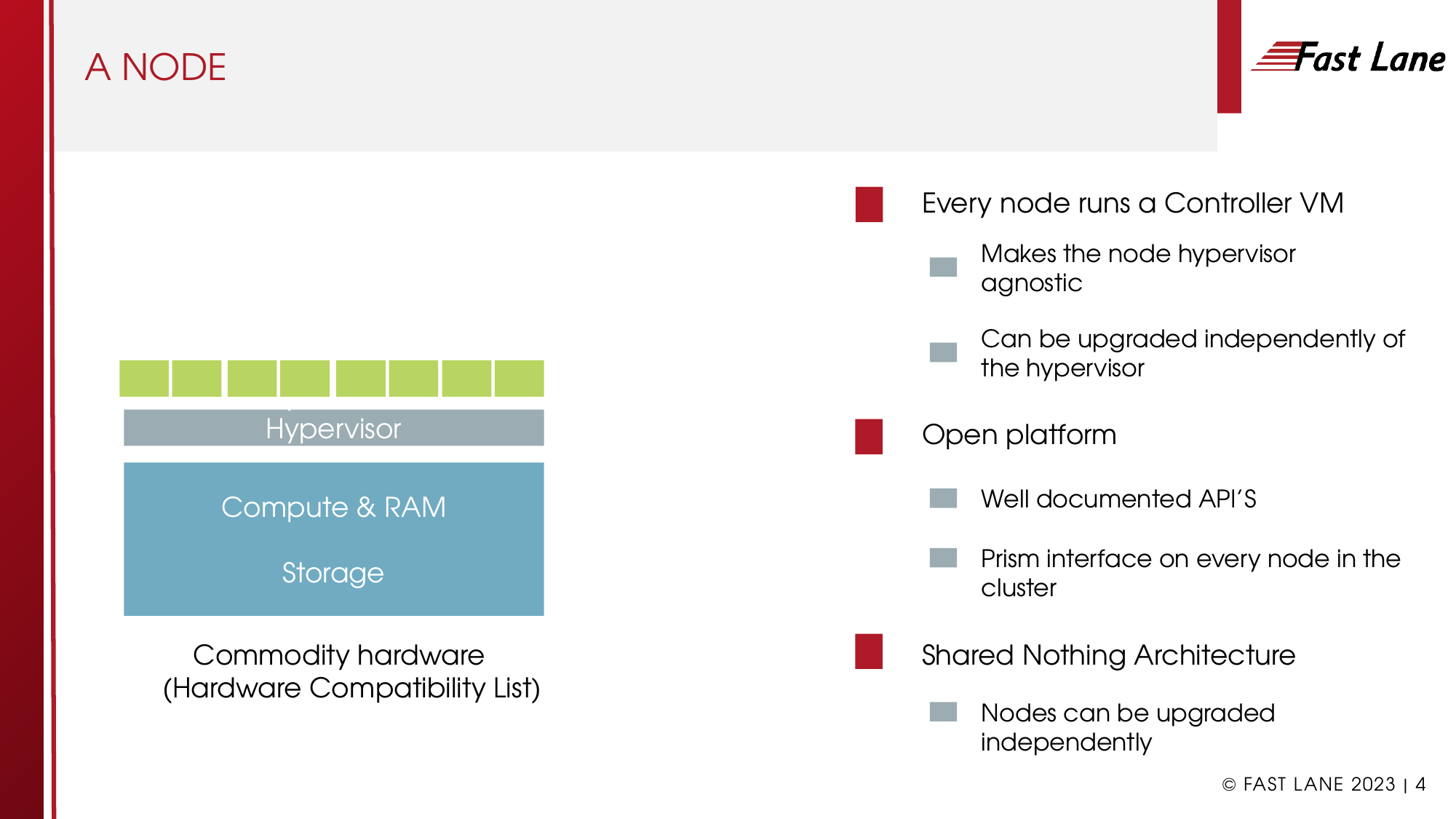

# A node
Every node runs a Controller VM

Makes the node hypervisor
agnostic

Can be upgraded independently of the hypervisor

Compute & RAM
Hypervisor

Open platform

Compute & RAM

Storage
Well documented API’S

Prism interface on every node in the cluster

    Commodity hardware
(Hardware Compatibility List)
Shared Nothing Architecture

Nodes can be upgraded independently